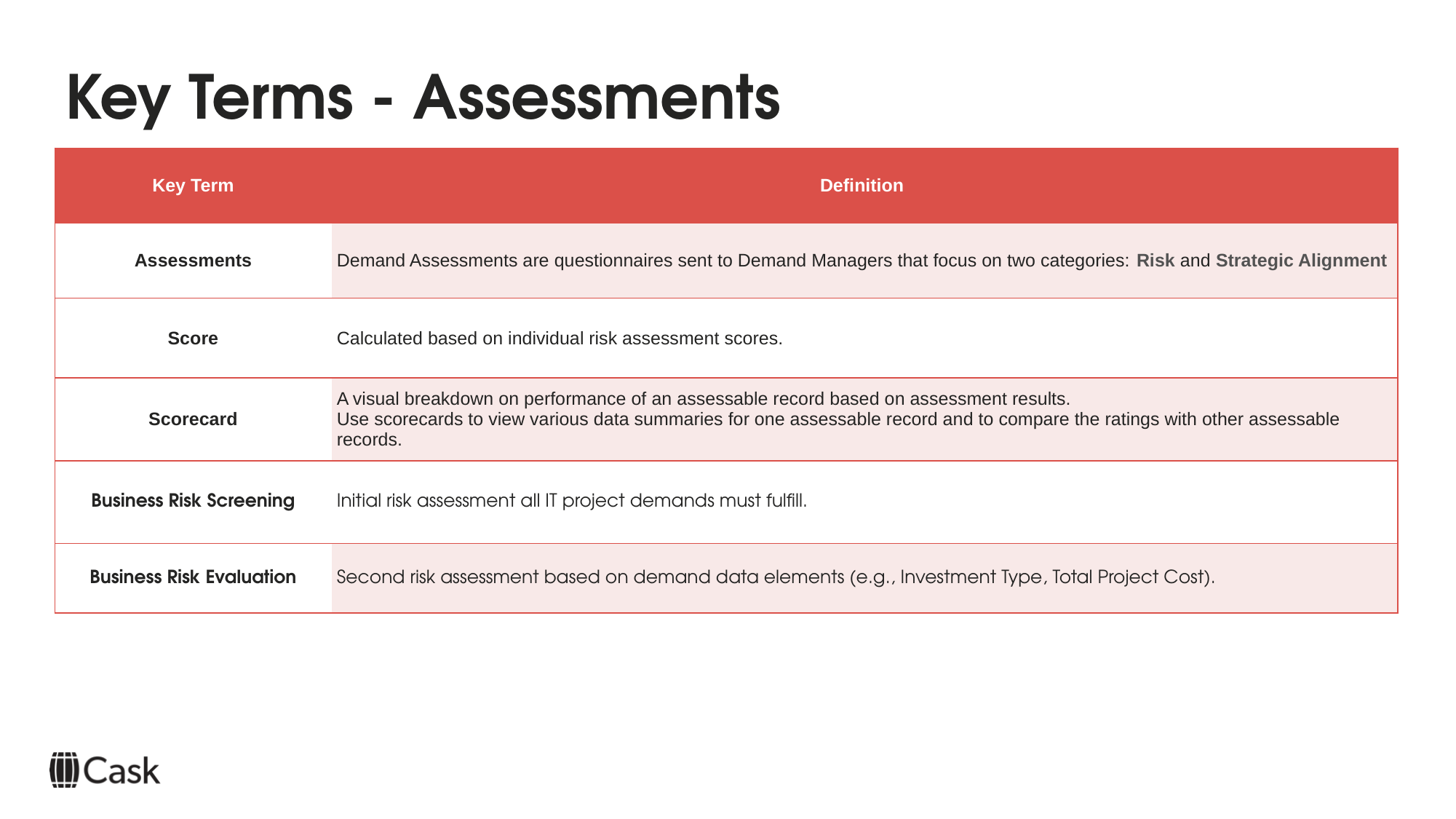

# Key Terms - Assessments
| Key Term | Definition |
| --- | --- |
| Assessments | Demand Assessments are questionnaires sent to Demand Managers that focus on two categories: Risk and Strategic Alignment |
| Score | Calculated based on individual risk assessment scores. |
| Scorecard | A visual breakdown on performance of an assessable record based on assessment results. Use scorecards to view various data summaries for one assessable record and to compare the ratings with other assessable records. |
| Business Risk Screening | Initial risk assessment all IT project demands must fulfill. |
| Business Risk Evaluation | Second risk assessment based on demand data elements (e.g., Investment Type, Total Project Cost). |